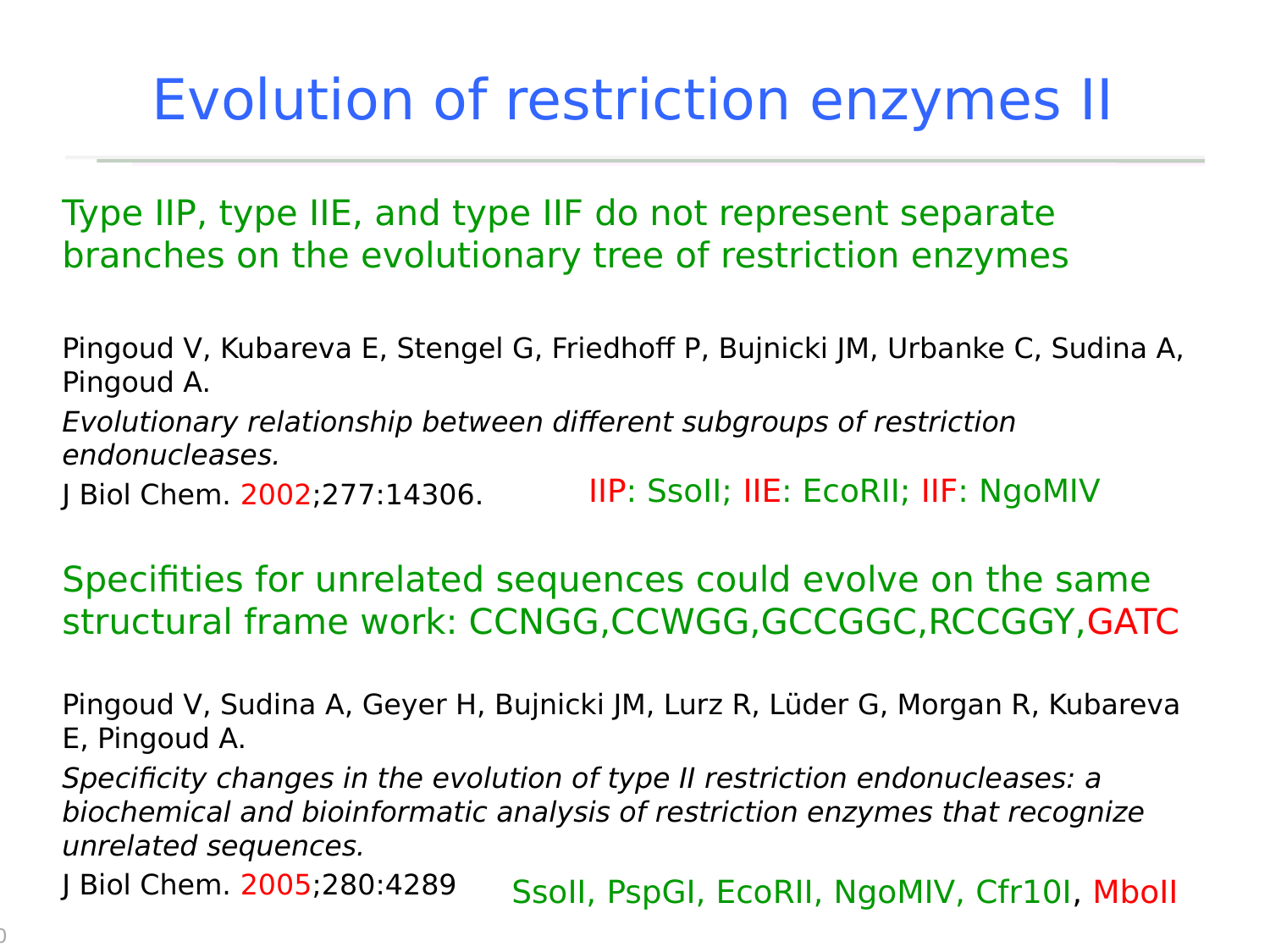

# Evolution of restriction enzymes II
Type IIP, type IIE, and type IIF do not represent separate branches on the evolutionary tree of restriction enzymes

Pingoud V, Kubareva E, Stengel G, Friedhoff P, Bujnicki JM, Urbanke C, Sudina A, Pingoud A.
Evolutionary relationship between different subgroups of restriction endonucleases.
J Biol Chem. 2002;277:14306.

Specifities for unrelated sequences could evolve on the same structural frame work: CCNGG,CCWGG,GCCGGC,RCCGGY,GATC

Pingoud V, Sudina A, Geyer H, Bujnicki JM, Lurz R, Lüder G, Morgan R, Kubareva E, Pingoud A.
Specificity changes in the evolution of type II restriction endonucleases: a biochemical and bioinformatic analysis of restriction enzymes that recognize unrelated sequences.
J Biol Chem. 2005;280:4289

IIP: SsoII; IIE: EcoRII; IIF: NgoMIV
SsoII, PspGI, EcoRII, NgoMIV, Cfr10I, MboII